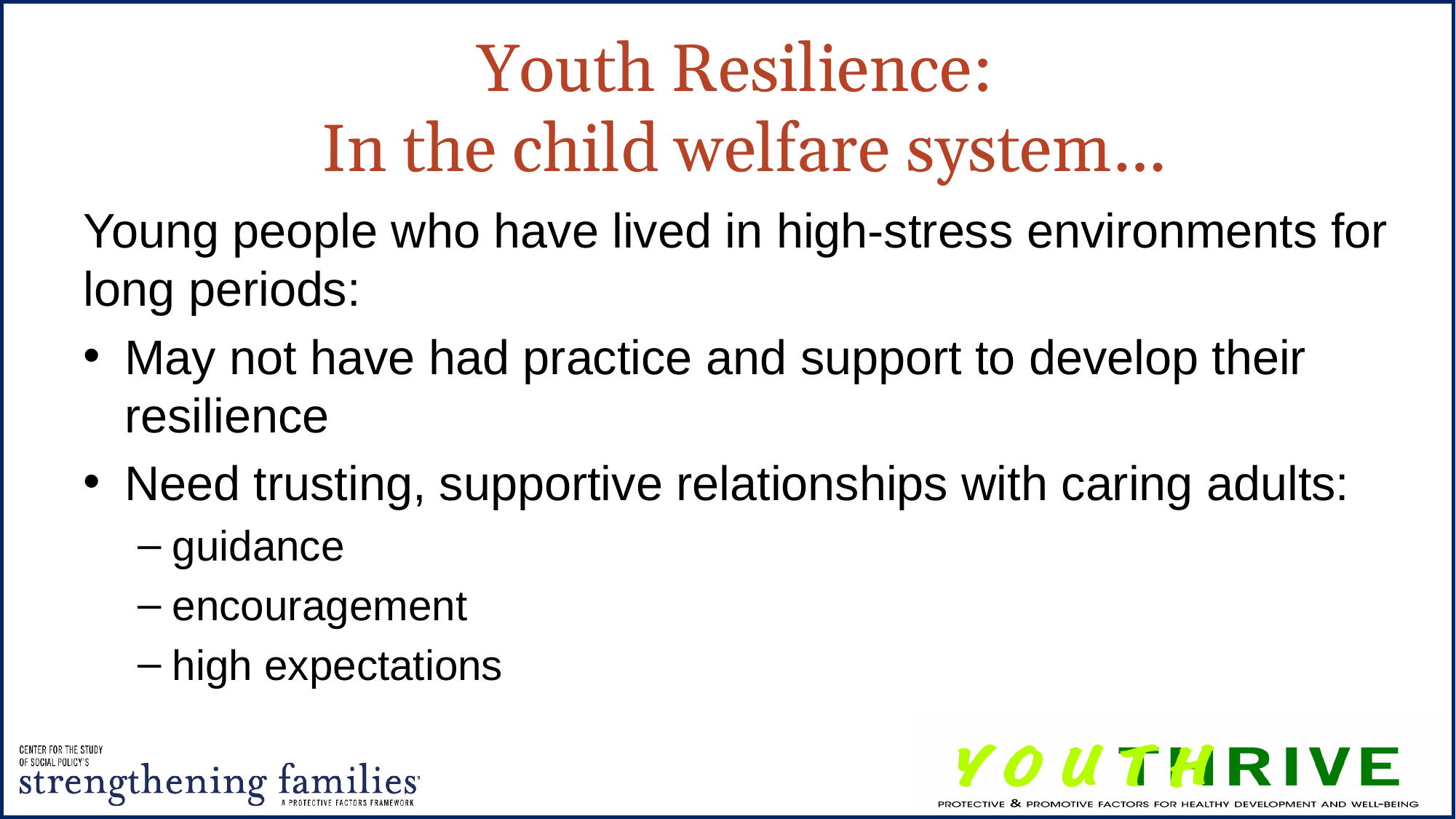

# Youth Resilience: In the child welfare system…
Young people who have lived in high-stress environments for long periods:
May not have had practice and support to develop their resilience
Need trusting, supportive relationships with caring adults:
guidance
encouragement
high expectations